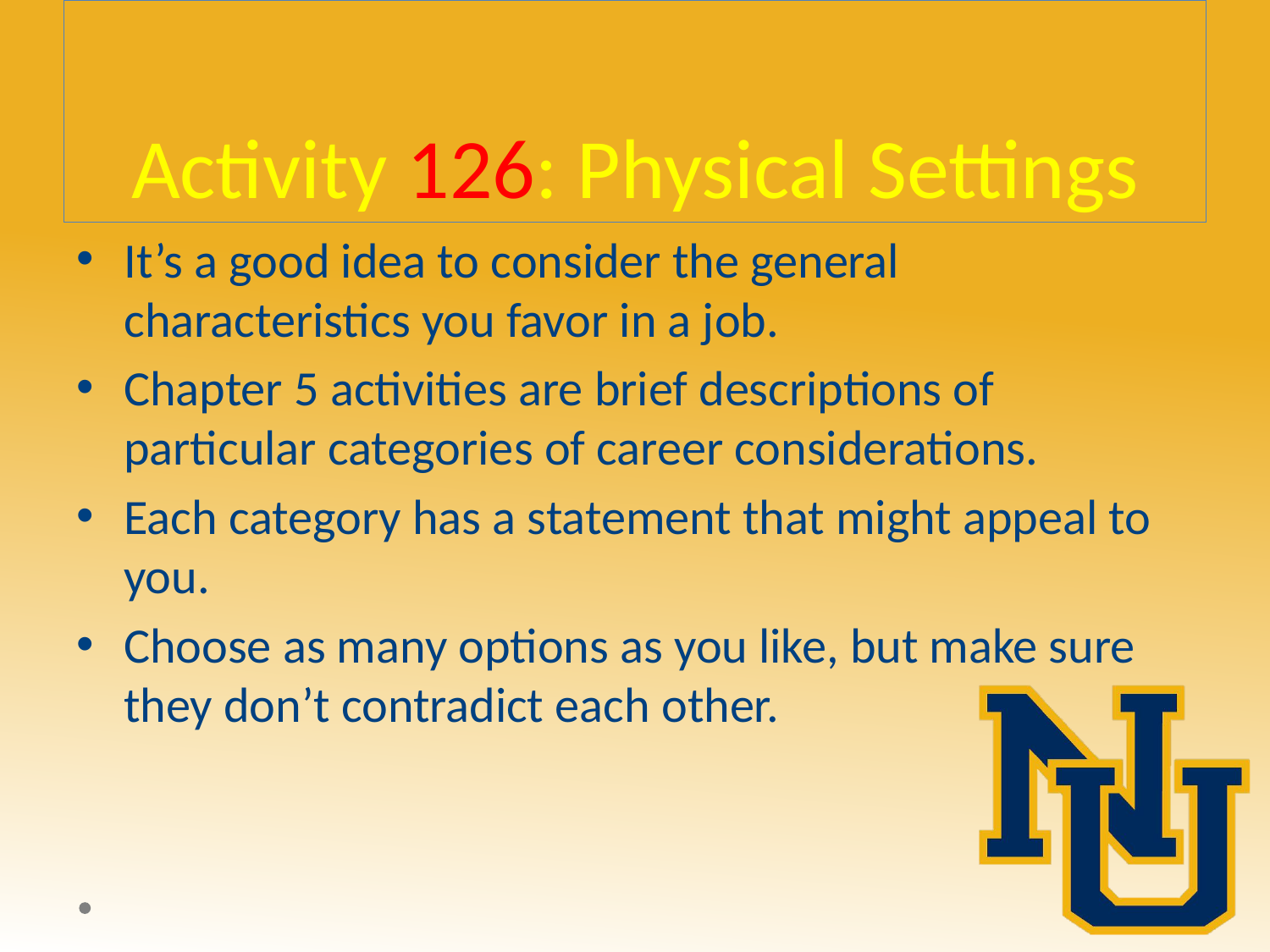

# Activity 126: Physical Settings
It’s a good idea to consider the general characteristics you favor in a job.
Chapter 5 activities are brief descriptions of particular categories of career considerations.
Each category has a statement that might appeal to you.
Choose as many options as you like, but make sure they don’t contradict each other.